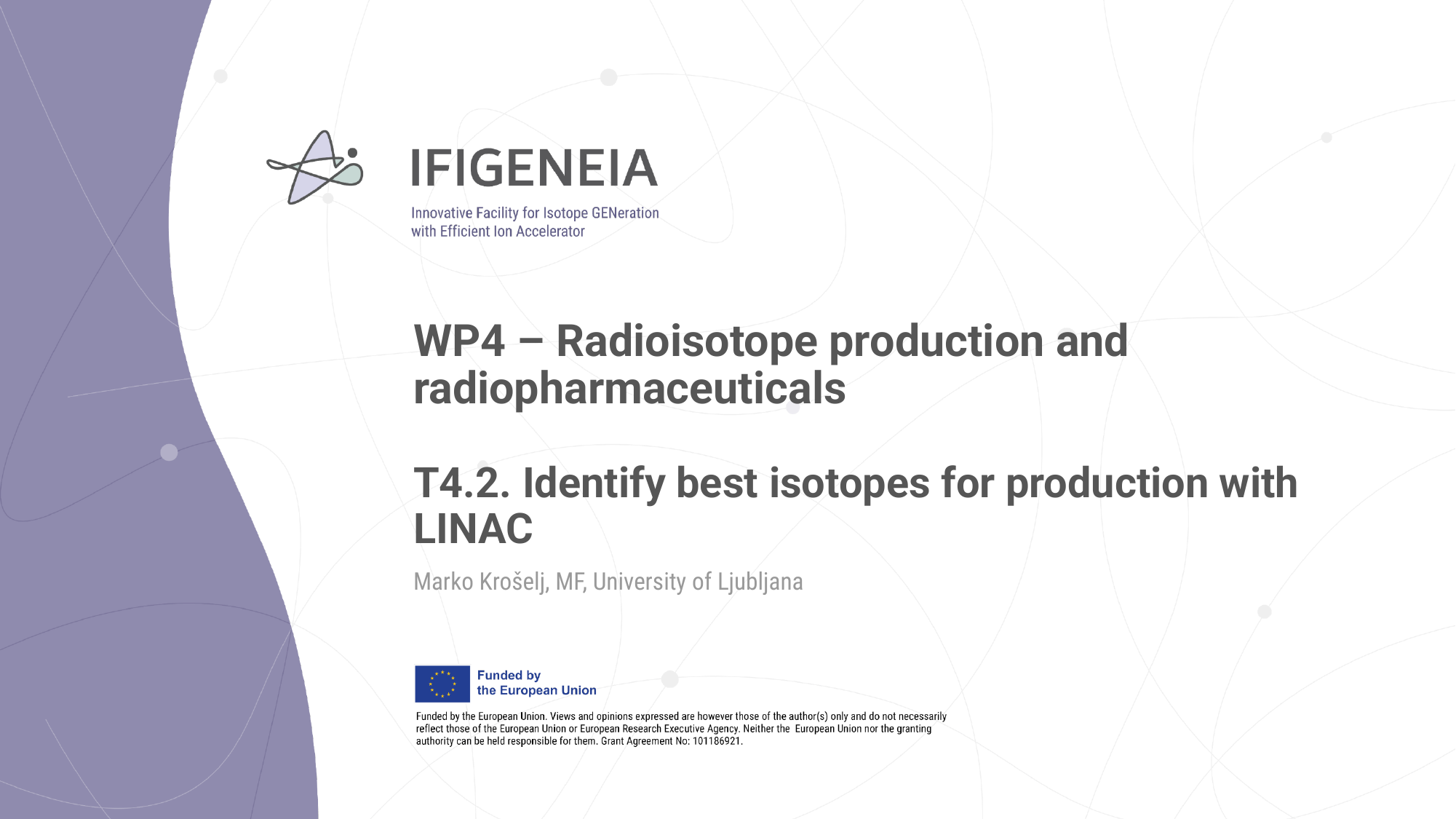

# WP4 – Radioisotope production and radiopharmaceuticals T4.2. Identify best isotopes for production with LINAC
Marko Krošelj, MF, University of Ljubljana